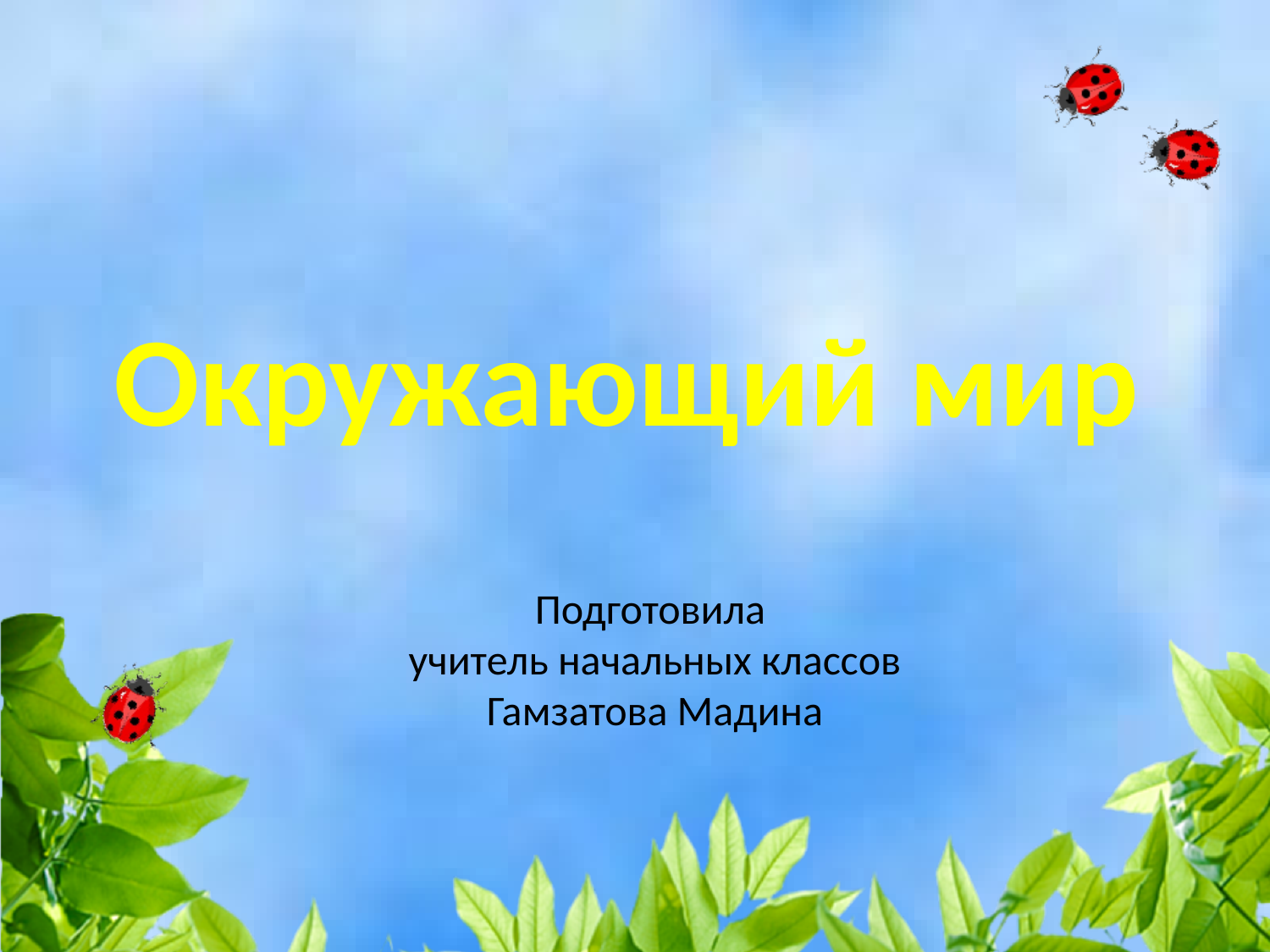

# Окружающий мир
Подготовила
учитель начальных классов
Гамзатова Мадина